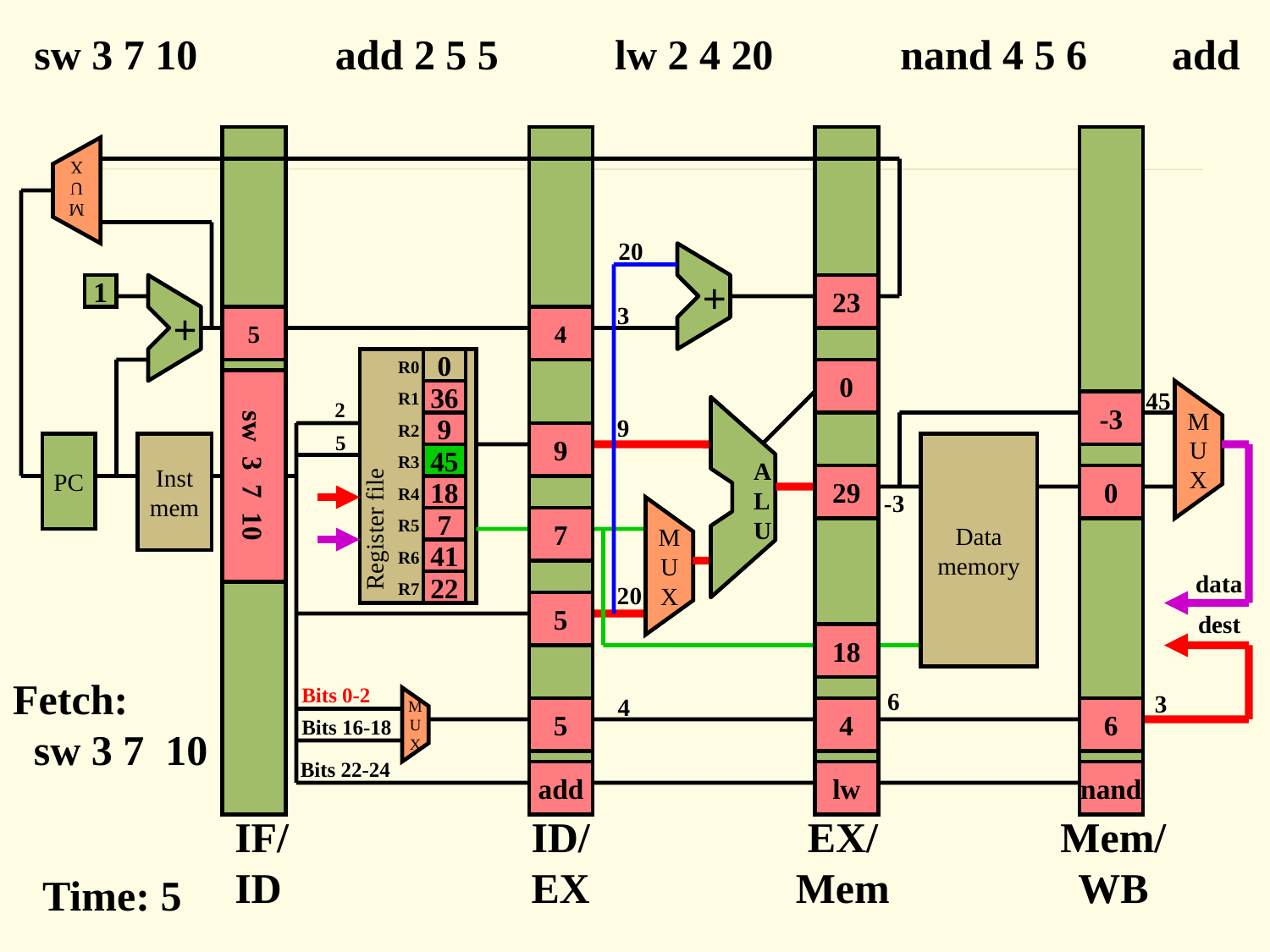

sw 3 7 10             add 2 5 5           lw 2 4 20            nand 4 5 6        add

M
U
X

20

+

1

+
23
3

5
4

0
R0

0
45
36
R1
2

-3
A
L
U

9
9

R2
Register file

5
9
M
U
X
PC
Inst
mem
Data
memory
sw  3  7  10
45

R3

29
0

18
R4
-3

7
7
R5

41
R6
M
U
X

data
22
R7
20
5

dest

18

Fetch:
  sw 3 7  10
Bits 0-2
6
3
4
5
4
6
Bits 16-18

M
U
X

Bits 22-24
add
lw
nand

IF/
ID
ID/
EX
EX/
Mem
Mem/
WB
Time: 5